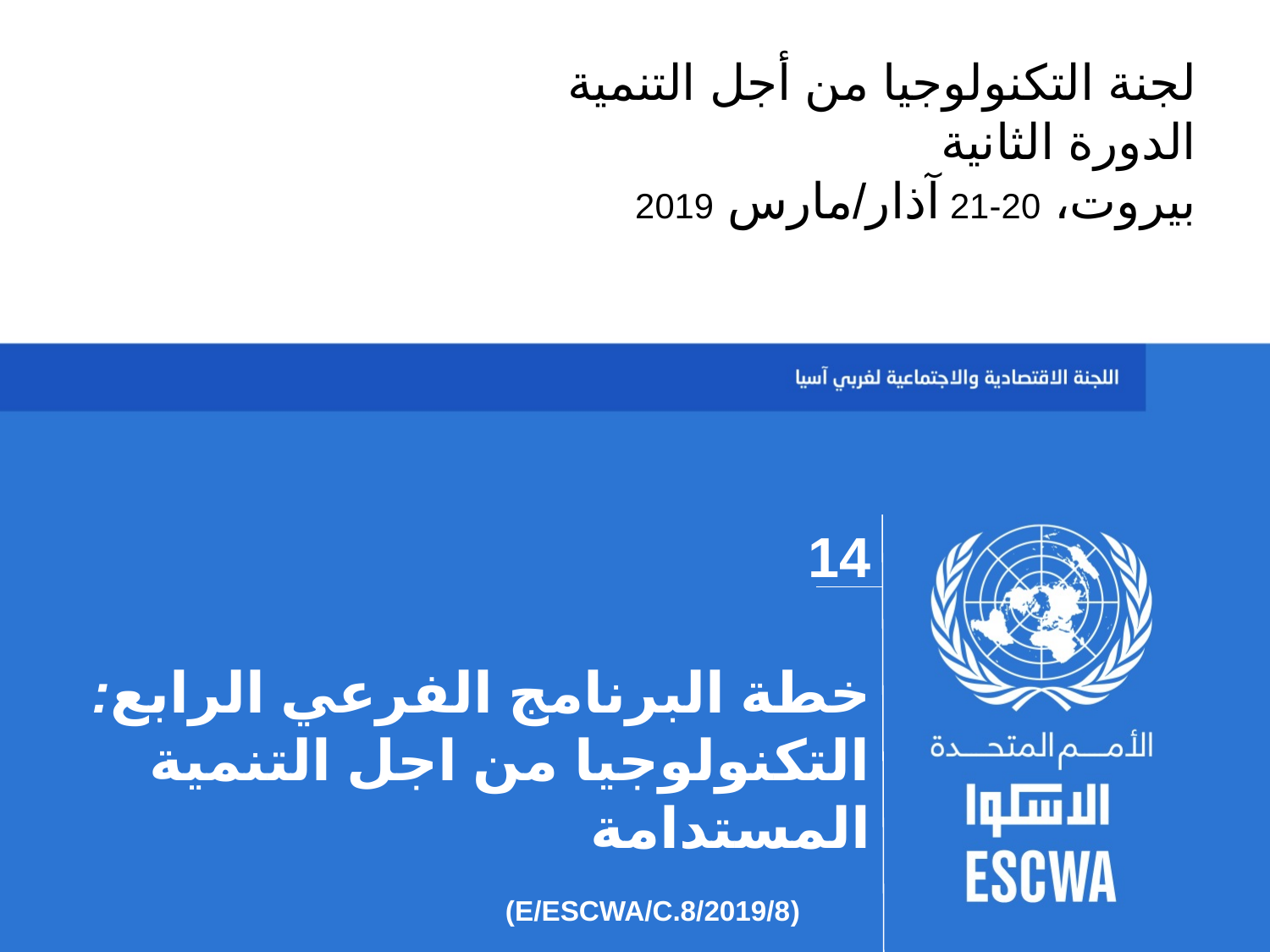

لجنة التكنولوجيا من أجل التنمية
الدورة الثانية
بيروت، 20-21 آذار/مارس 2019

14

خطة البرنامج الفرعي الرابع:
التكنولوجيا من اجل التنمية المستدامة

 (E/ESCWA/C.8/2019/8)